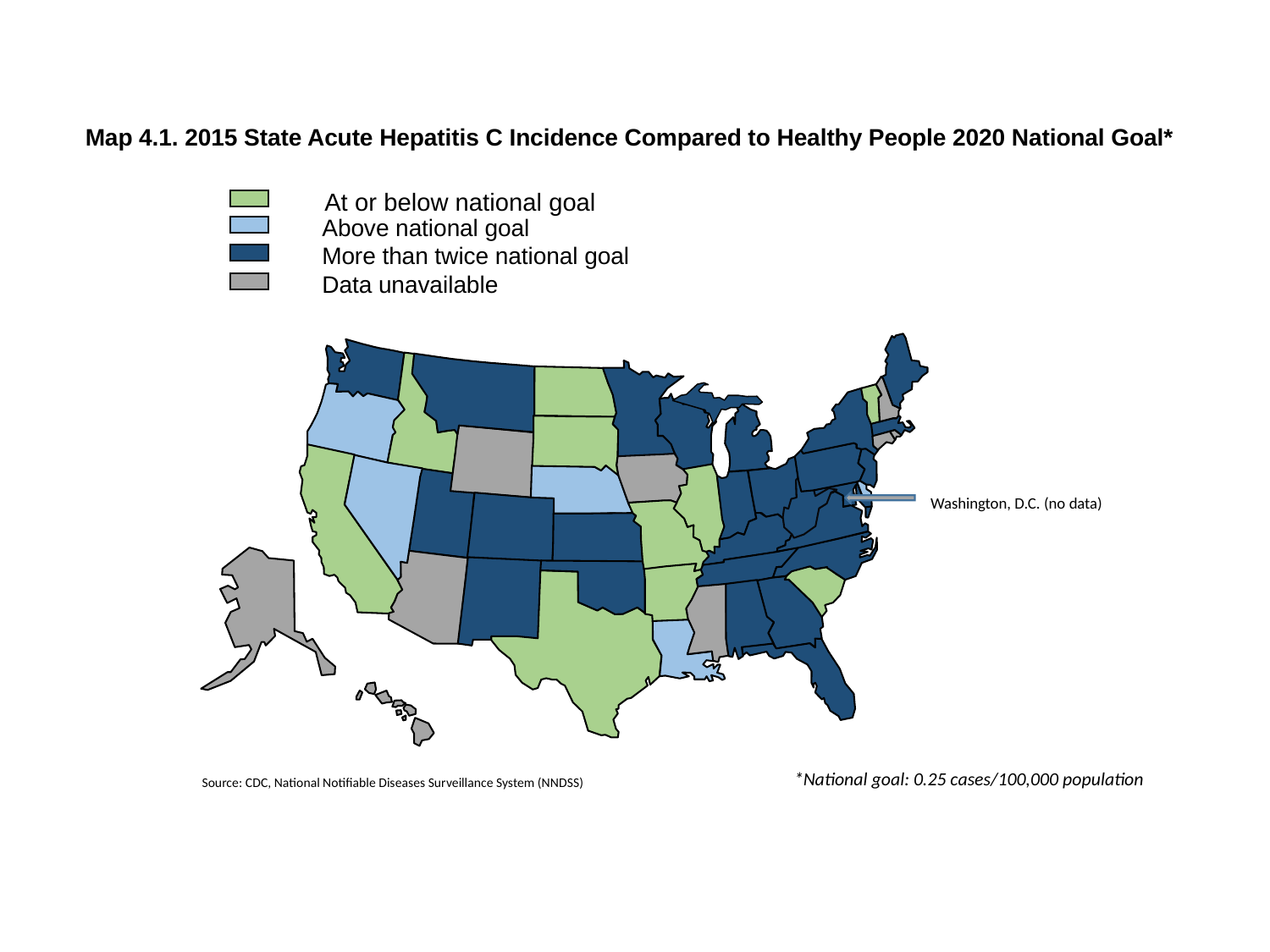

Map 4.1. 2015 State Acute Hepatitis C Incidence Compared to Healthy People 2020 National Goal*
At or below national goal

	Above national goal
	More than twice national goal
	Data unavailable

Washington, D.C. (no data)

*National goal: 0.25 cases/100,000 population
Source: CDC, National Notifiable Diseases Surveillance System (NNDSS)